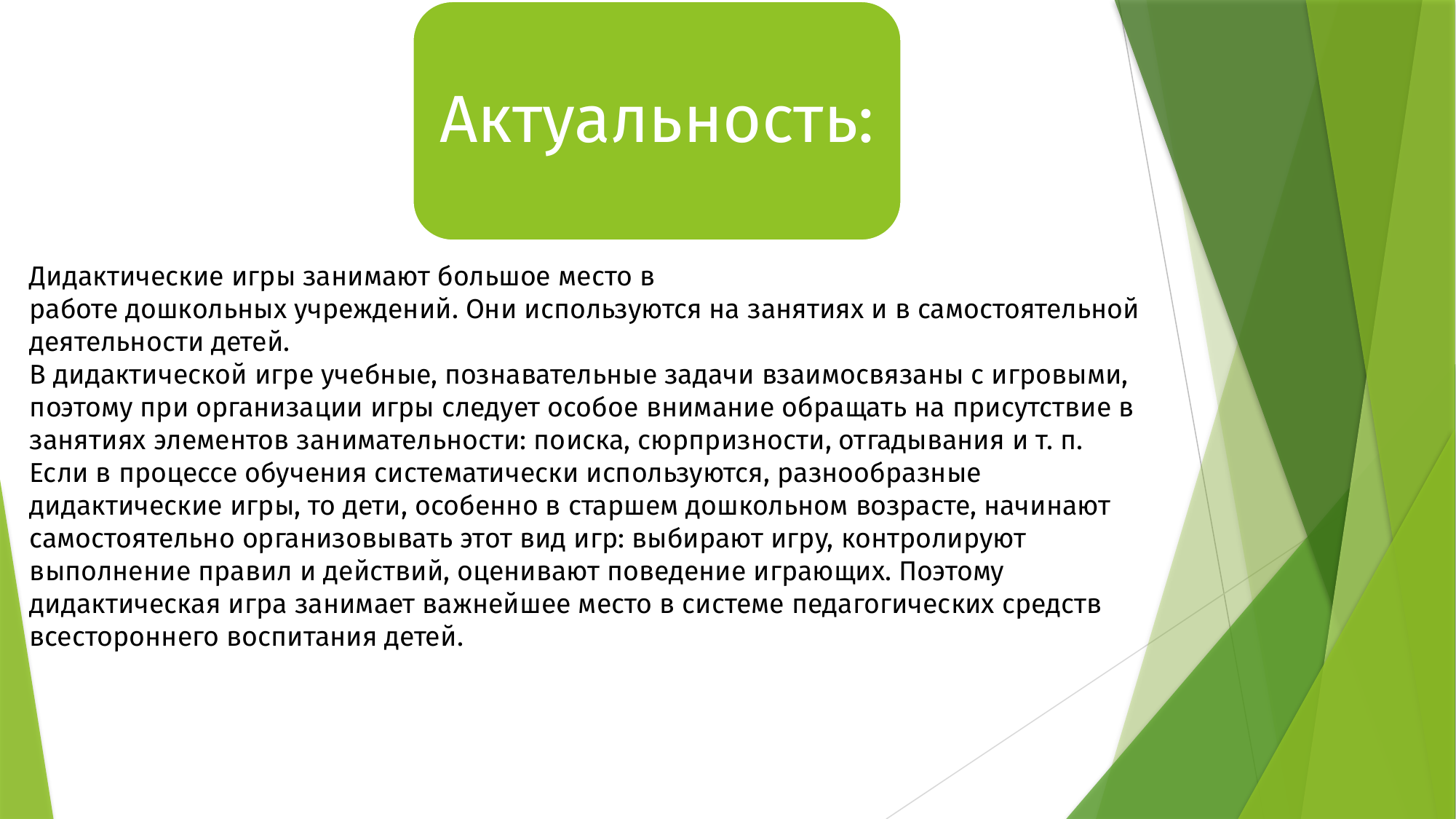

Актуальность:
Дидактические игры занимают большое место в
работе дошкольных учреждений. Они используются на занятиях и в самостоятельной
деятельности детей.
В дидактической игре учебные, познавательные задачи взаимосвязаны с игровыми,
поэтому при организации игры следует особое внимание обращать на присутствие в
занятиях элементов занимательности: поиска, сюрпризности, отгадывания и т. п.
Если в процессе обучения систематически используются, разнообразные
дидактические игры, то дети, особенно в старшем дошкольном возрасте, начинают
самостоятельно организовывать этот вид игр: выбирают игру, контролируют
выполнение правил и действий, оценивают поведение играющих. Поэтому
дидактическая игра занимает важнейшее место в системе педагогических средств
всестороннего воспитания детей.